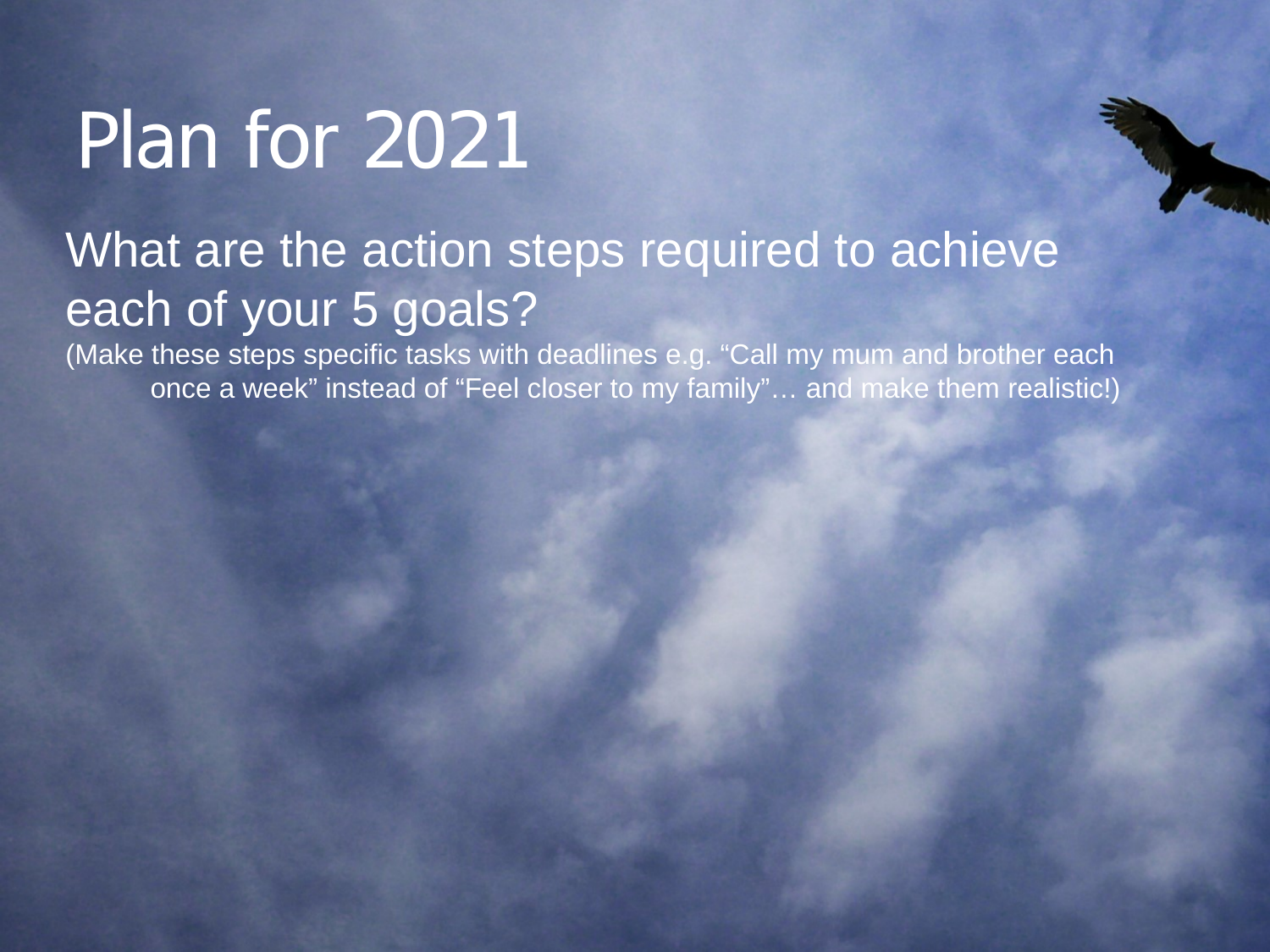

# Plan for 2021
What are the action steps required to achieve
each of your 5 goals?
(Make these steps specific tasks with deadlines e.g. “Call my mum and brother each once a week” instead of “Feel closer to my family”… and make them realistic!)